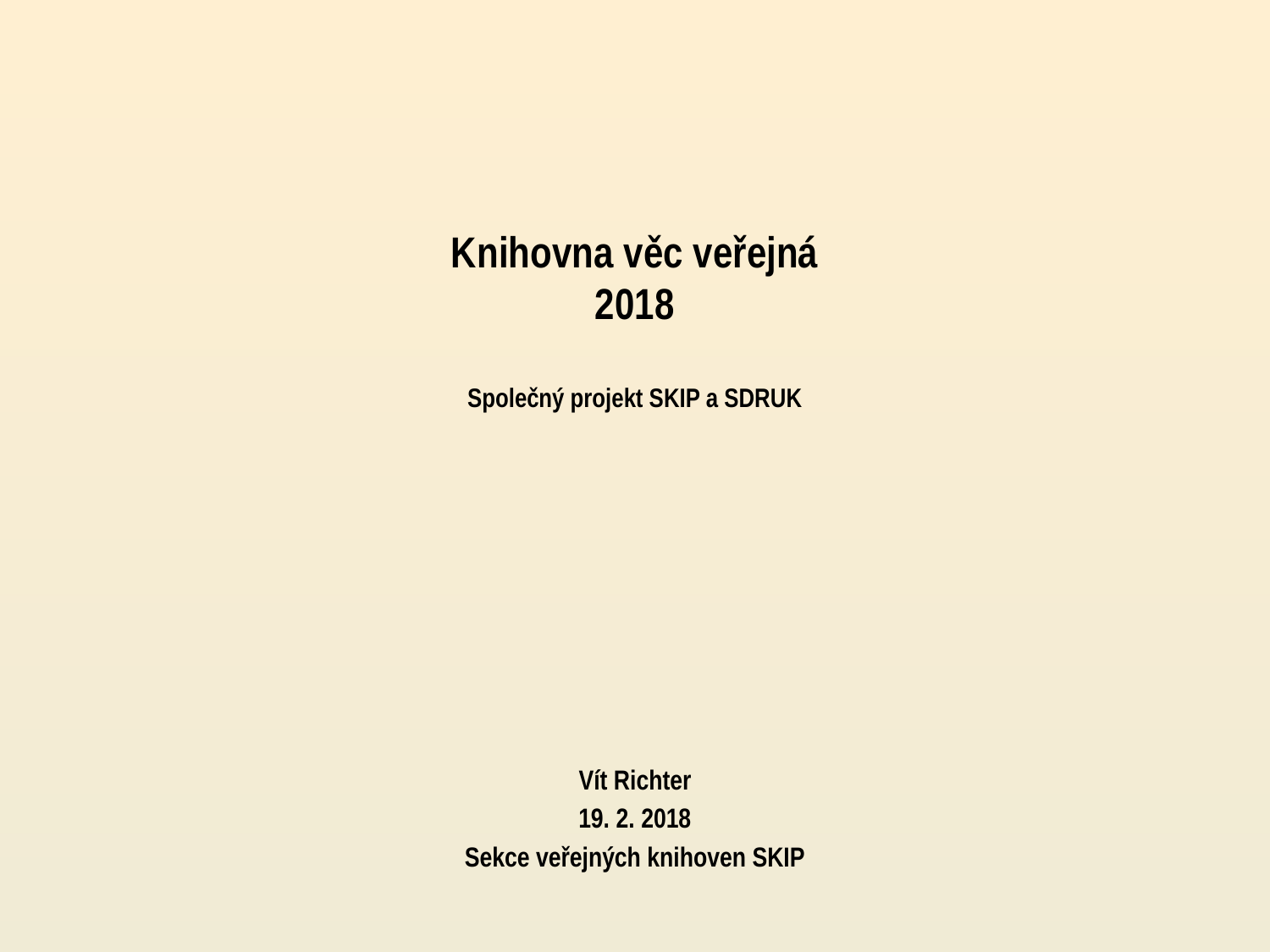

# Knihovna věc veřejná 2018 Společný projekt SKIP a SDRUK
Vít Richter
19. 2. 2018
Sekce veřejných knihoven SKIP